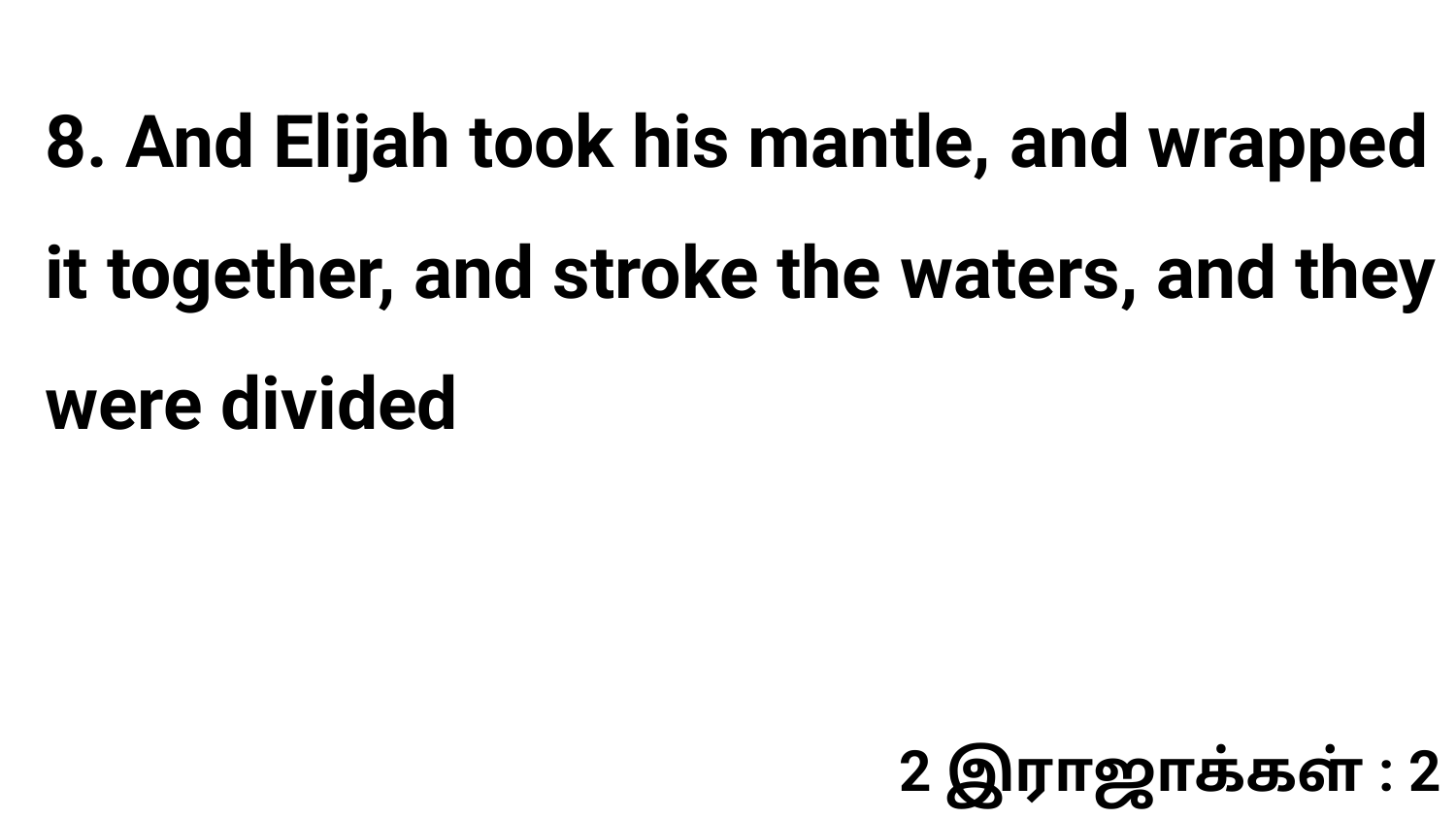

8. And Elijah took his mantle, and wrapped it together, and stroke the waters, and they were divided
2 இராஜாக்கள் : 2